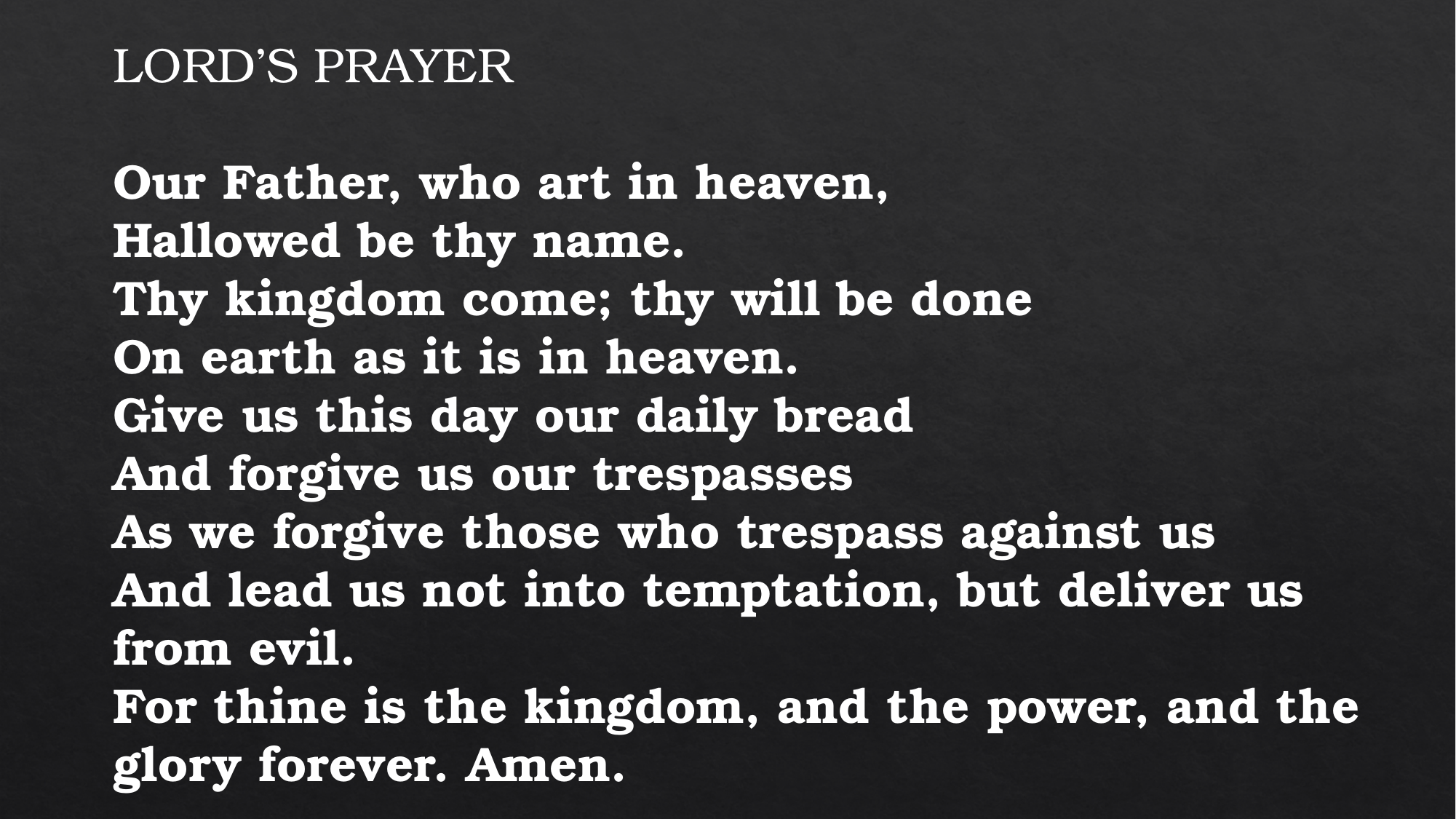

LORD’S PRAYER

Our Father, who art in heaven,
Hallowed be thy name.
Thy kingdom come; thy will be done
On earth as it is in heaven.
Give us this day our daily bread
And forgive us our trespasses
As we forgive those who trespass against us
And lead us not into temptation, but deliver us from evil.
For thine is the kingdom, and the power, and the glory forever. Amen.